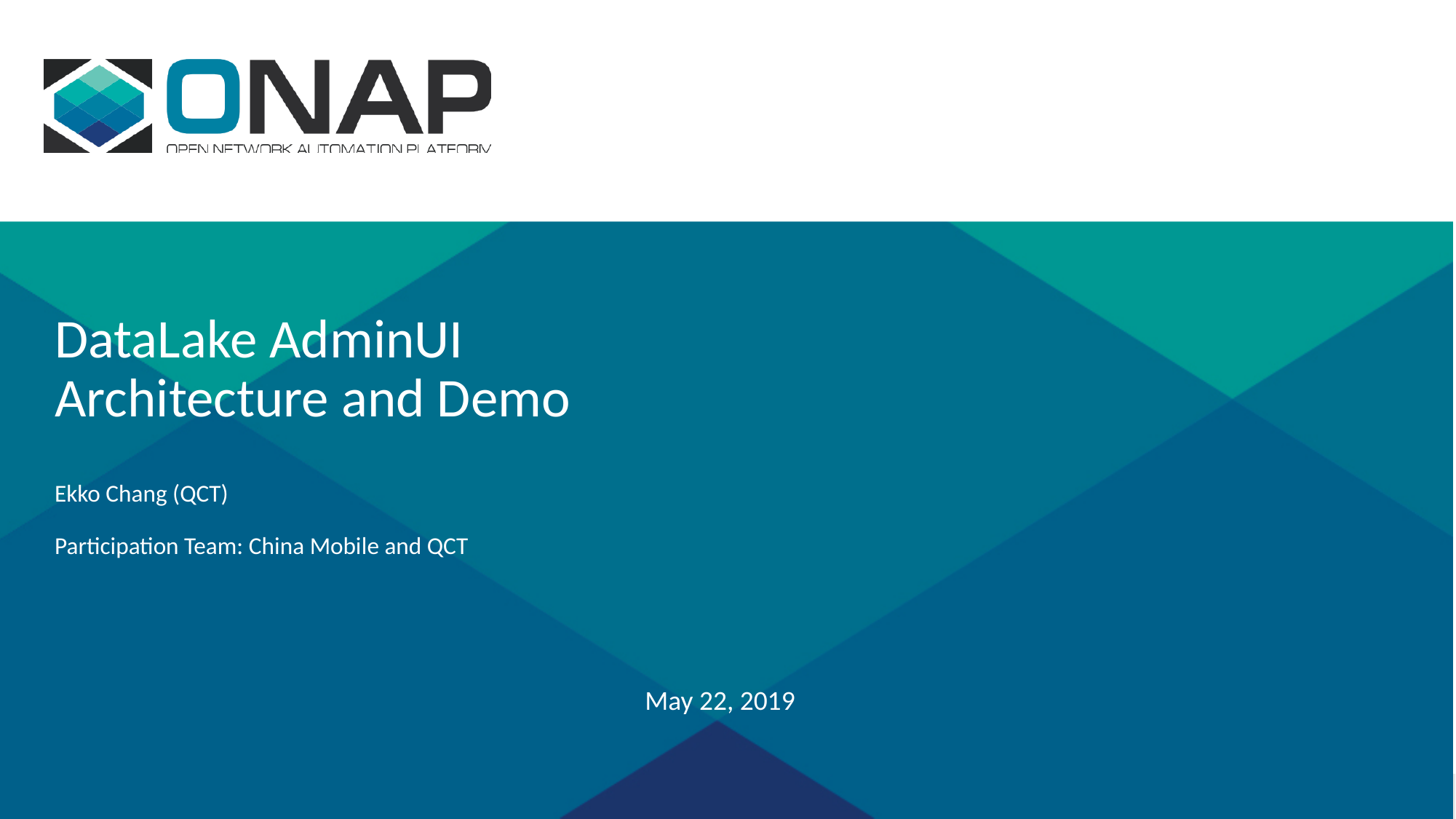

# DataLake AdminUI Architecture and Demo Ekko Chang (QCT) Participation Team: China Mobile and QCT
May 22, 2019